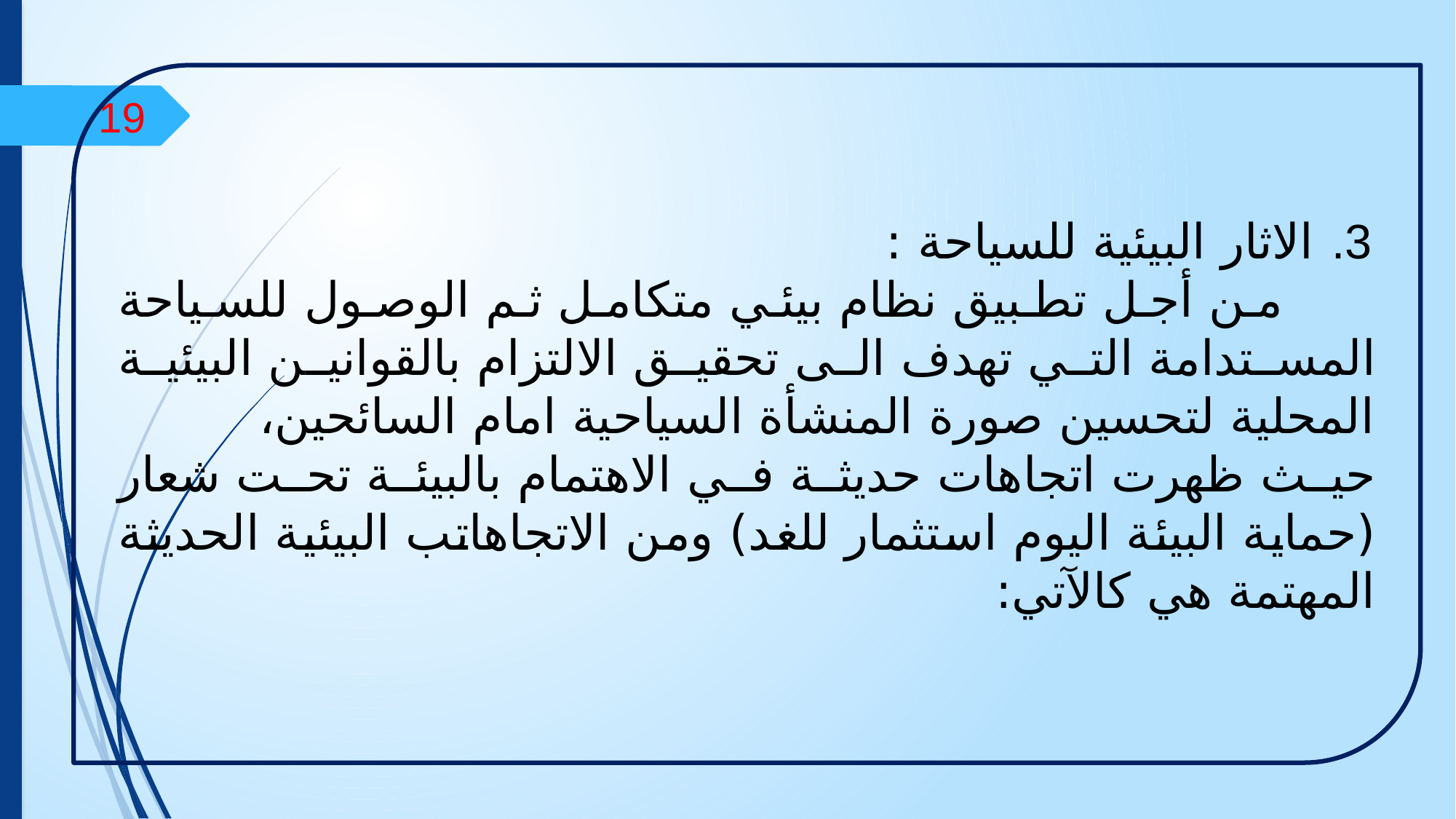

الاثار البيئية للسياحة :
      من أجل تطبيق نظام بيئي متكامل ثم الوصول للسياحة المستدامة التي تهدف الى تحقيق الالتزام بالقوانين البيئية المحلية لتحسين صورة المنشأة السياحية امام السائحين،
حيث ظهرت اتجاهات حديثة في الاهتمام بالبيئة تحت شعار (حماية البيئة اليوم استثمار للغد) ومن الاتجاهاتب البيئية الحديثة المهتمة هي كالآتي:
19